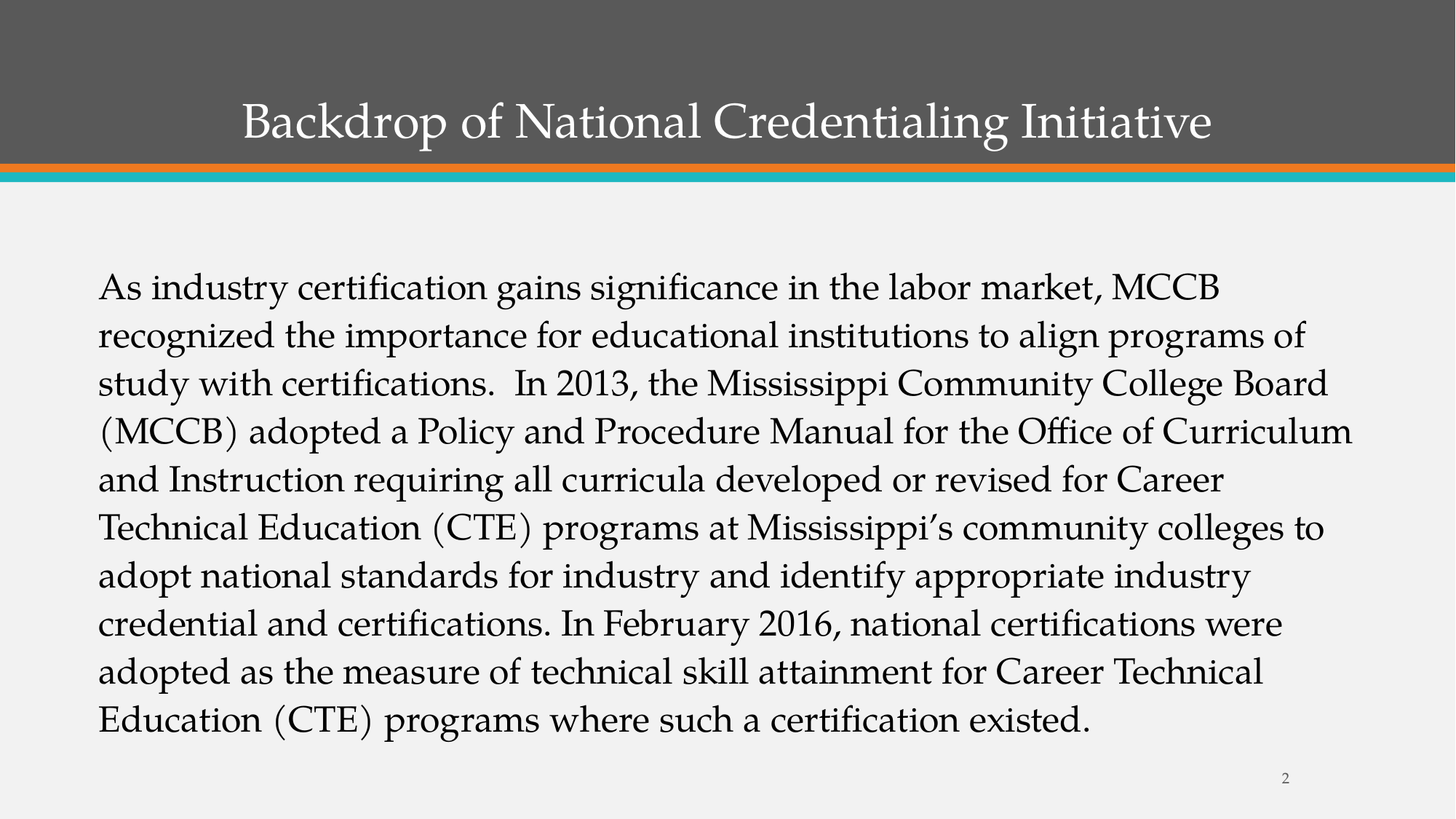

# Backdrop of National Credentialing Initiative
As industry certification gains significance in the labor market, MCCB recognized the importance for educational institutions to align programs of study with certifications.  In 2013, the Mississippi Community College Board (MCCB) adopted a Policy and Procedure Manual for the Office of Curriculum and Instruction requiring all curricula developed or revised for Career Technical Education (CTE) programs at Mississippi’s community colleges to adopt national standards for industry and identify appropriate industry credential and certifications. In February 2016, national certifications were adopted as the measure of technical skill attainment for Career Technical Education (CTE) programs where such a certification existed.

2